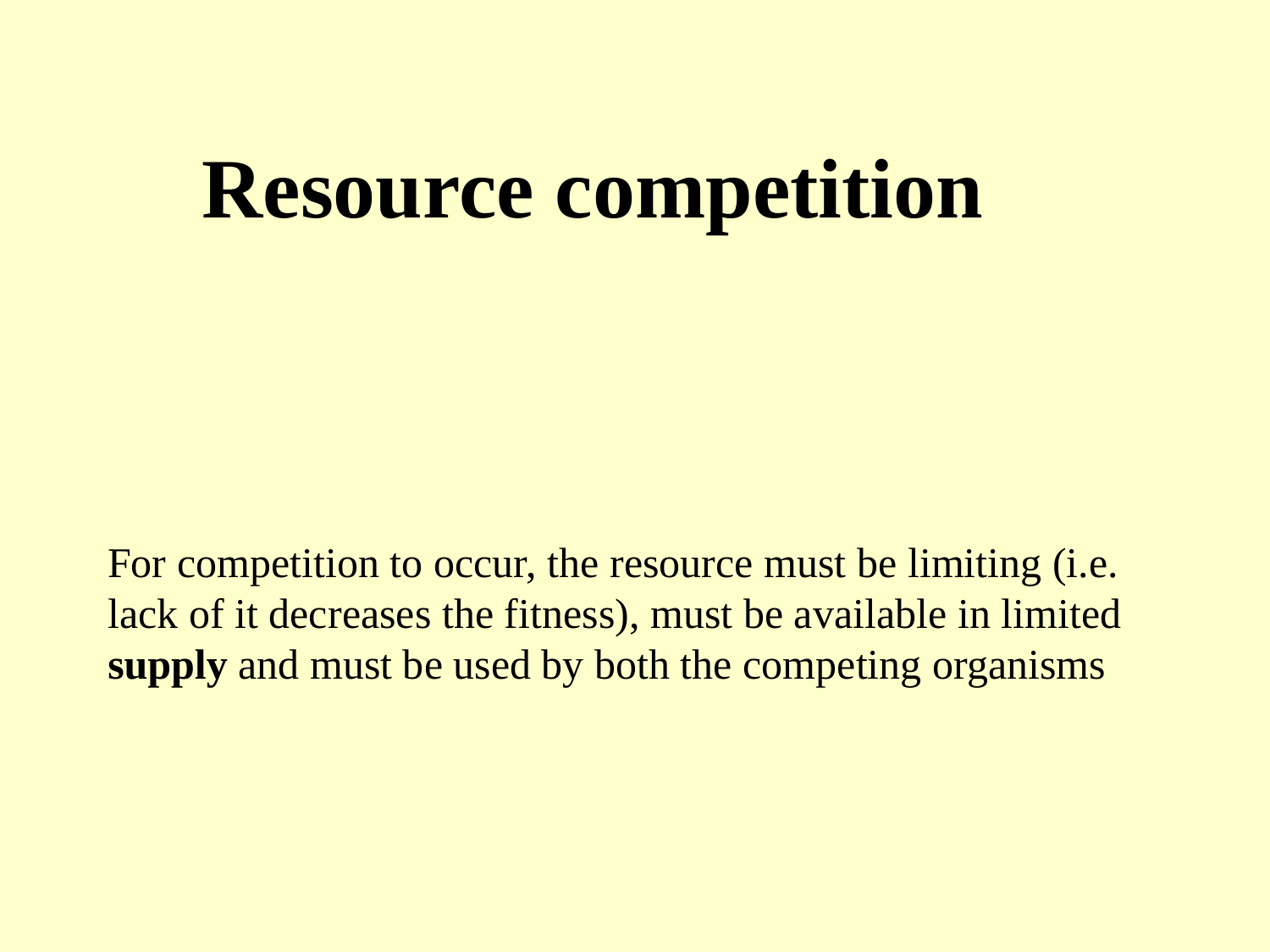

Resource competition
For competition to occur, the resource must be limiting (i.e. lack of it decreases the fitness), must be available in limited supply and must be used by both the competing organisms